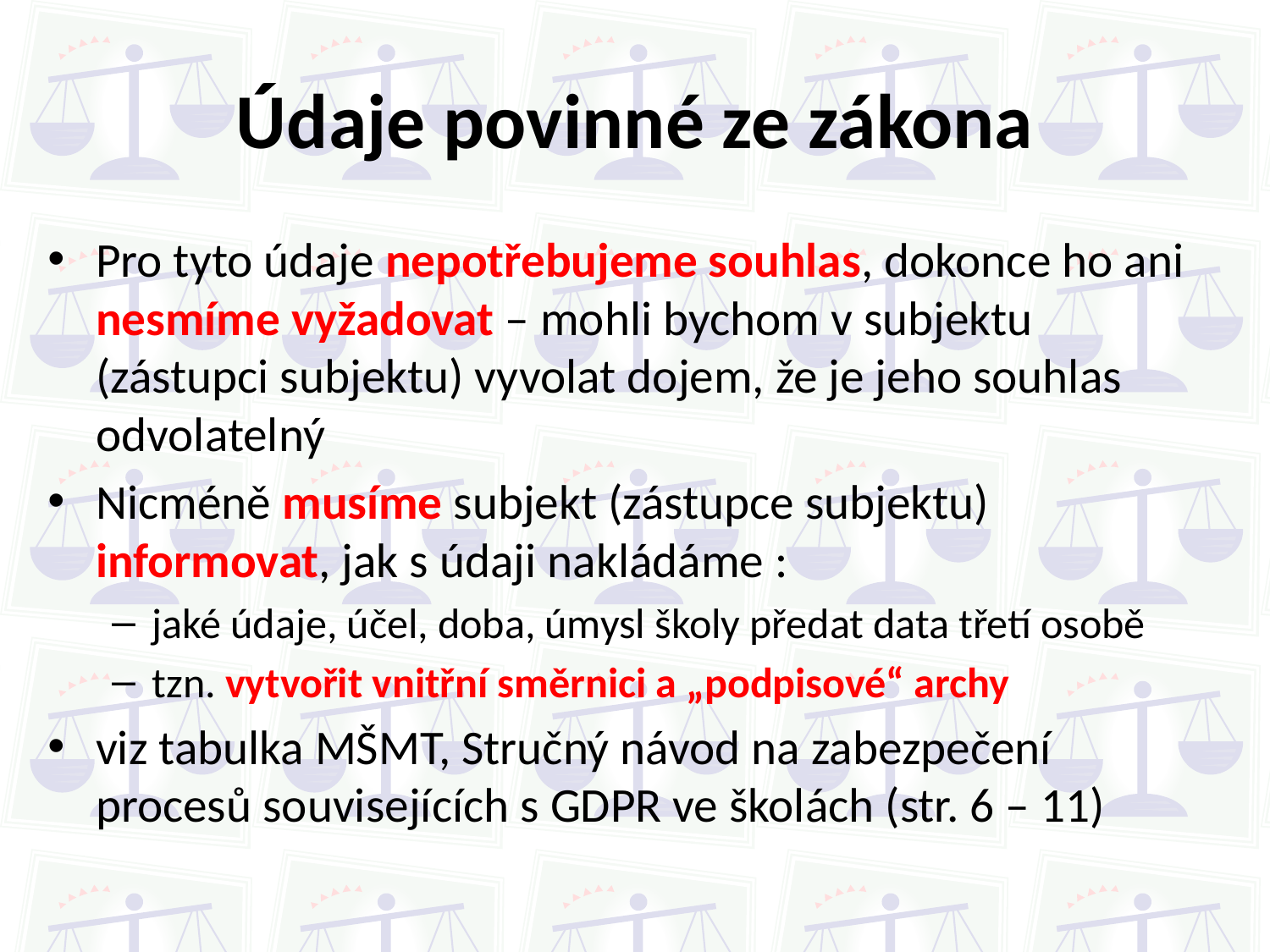

# Údaje povinné ze zákona
Pro tyto údaje nepotřebujeme souhlas, dokonce ho ani nesmíme vyžadovat – mohli bychom v subjektu (zástupci subjektu) vyvolat dojem, že je jeho souhlas odvolatelný
Nicméně musíme subjekt (zástupce subjektu) informovat, jak s údaji nakládáme :
jaké údaje, účel, doba, úmysl školy předat data třetí osobě
tzn. vytvořit vnitřní směrnici a „podpisové“ archy
viz tabulka MŠMT, Stručný návod na zabezpečení procesů souvisejících s GDPR ve školách (str. 6 – 11)